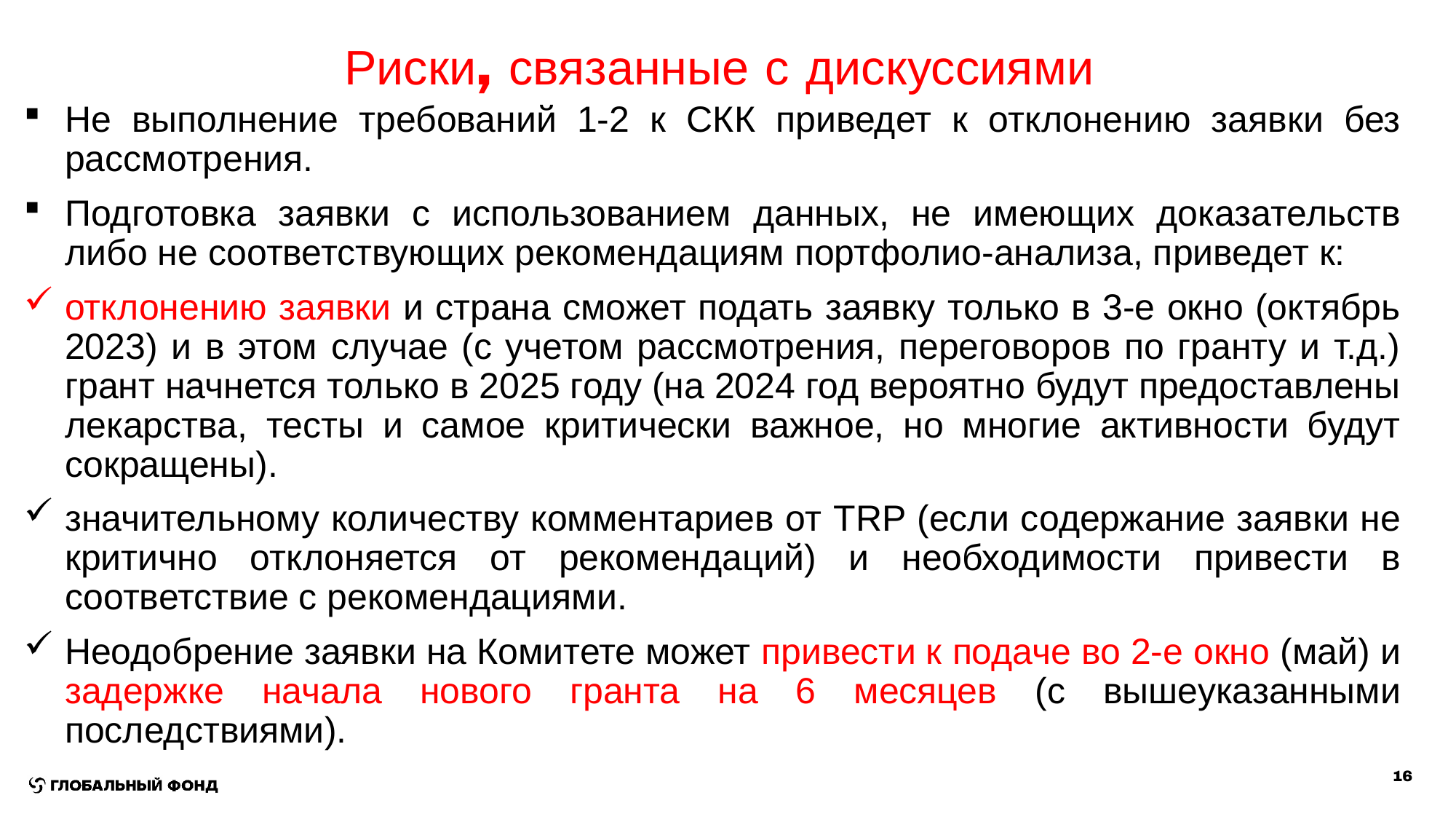

# Риски, связанные с дискуссиями
Не выполнение требований 1-2 к СКК приведет к отклонению заявки без рассмотрения.
Подготовка заявки с использованием данных, не имеющих доказательств либо не соответствующих рекомендациям портфолио-анализа, приведет к:
отклонению заявки и страна сможет подать заявку только в 3-е окно (октябрь 2023) и в этом случае (с учетом рассмотрения, переговоров по гранту и т.д.) грант начнется только в 2025 году (на 2024 год вероятно будут предоставлены лекарства, тесты и самое критически важное, но многие активности будут сокращены).
значительному количеству комментариев от TRP (если содержание заявки не критично отклоняется от рекомендаций) и необходимости привести в соответствие с рекомендациями.
Неодобрение заявки на Комитете может привести к подаче во 2-е окно (май) и задержке начала нового гранта на 6 месяцев (с вышеуказанными последствиями).

16